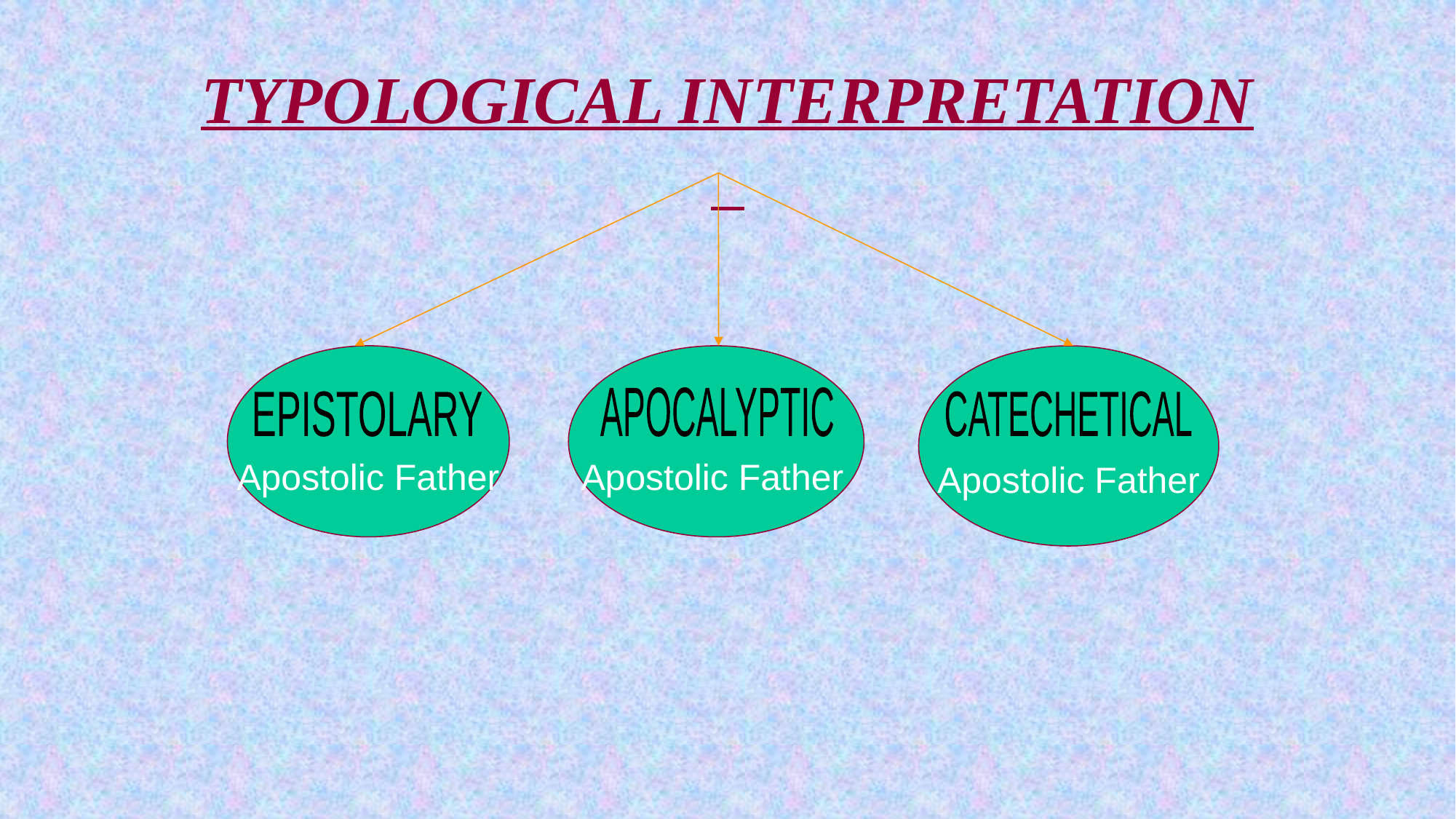

# TYPOLOGICAL INTERPRETATION

Apostolic Father

Apostolic Father

Apostolic Father
APOCALYPTIC
EPISTOLARY
CATECHETICAL